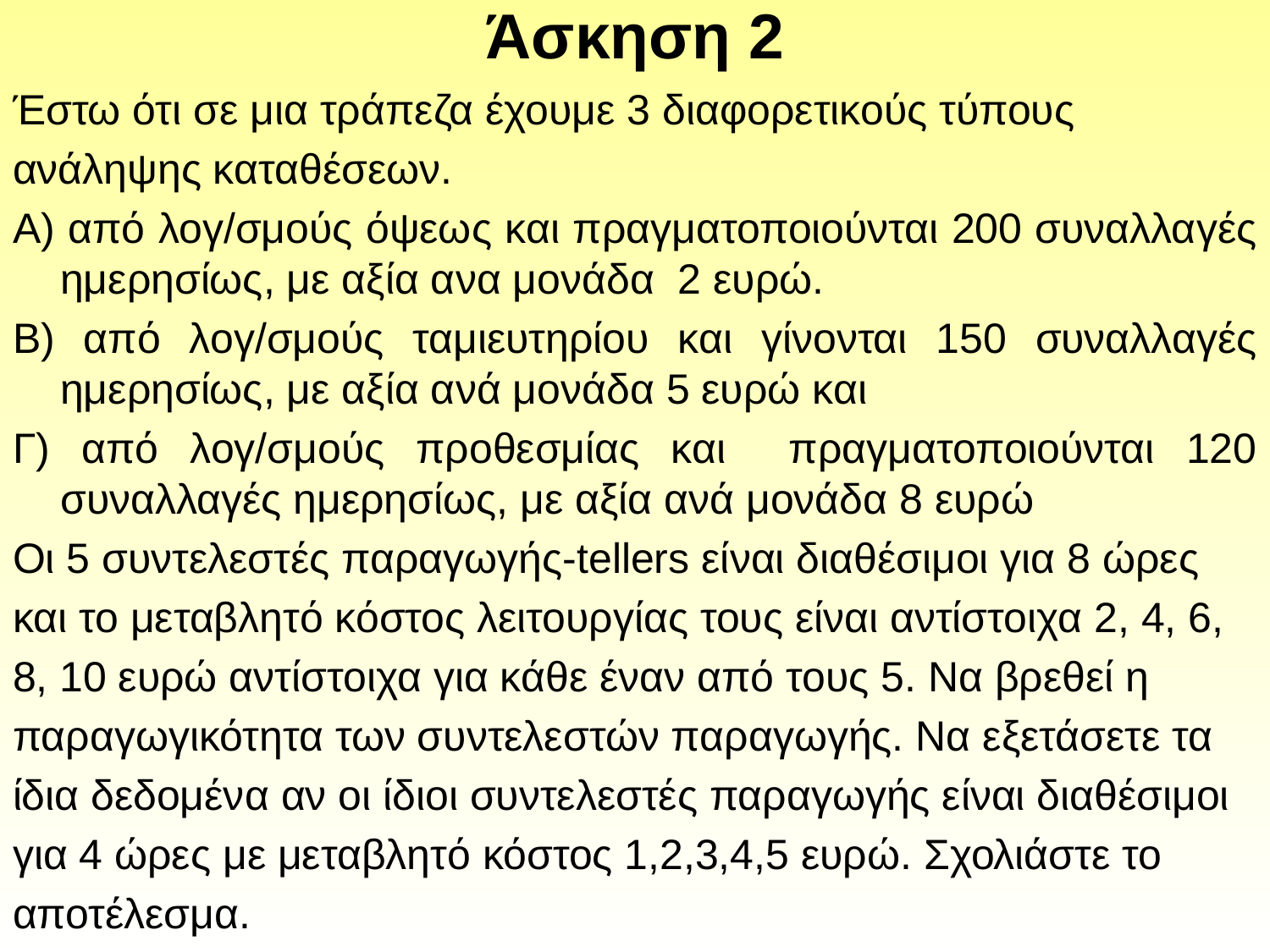

# Άσκηση 2
Έστω ότι σε μια τράπεζα έχουμε 3 διαφορετικούς τύπους
ανάληψης καταθέσεων.
Α) από λογ/σμούς όψεως και πραγματοποιούνται 200 συναλλαγές ημερησίως, με αξία ανα μονάδα  2 ευρώ.
Β) από λογ/σμούς ταμιευτηρίου και γίνονται 150 συναλλαγές ημερησίως, με αξία ανά μονάδα 5 ευρώ και
Γ) από λογ/σμούς προθεσμίας και  πραγματοποιούνται 120 συναλλαγές ημερησίως, με αξία ανά μονάδα 8 ευρώ
Οι 5 συντελεστές παραγωγής-tellers είναι διαθέσιμοι για 8 ώρες
και το μεταβλητό κόστος λειτουργίας τους είναι αντίστοιχα 2, 4, 6,
8, 10 ευρώ αντίστοιχα για κάθε έναν από τους 5. Να βρεθεί η
παραγωγικότητα των συντελεστών παραγωγής. Να εξετάσετε τα
ίδια δεδομένα αν οι ίδιοι συντελεστές παραγωγής είναι διαθέσιμοι
για 4 ώρες με μεταβλητό κόστος 1,2,3,4,5 ευρώ. Σχολιάστε το
αποτέλεσμα.